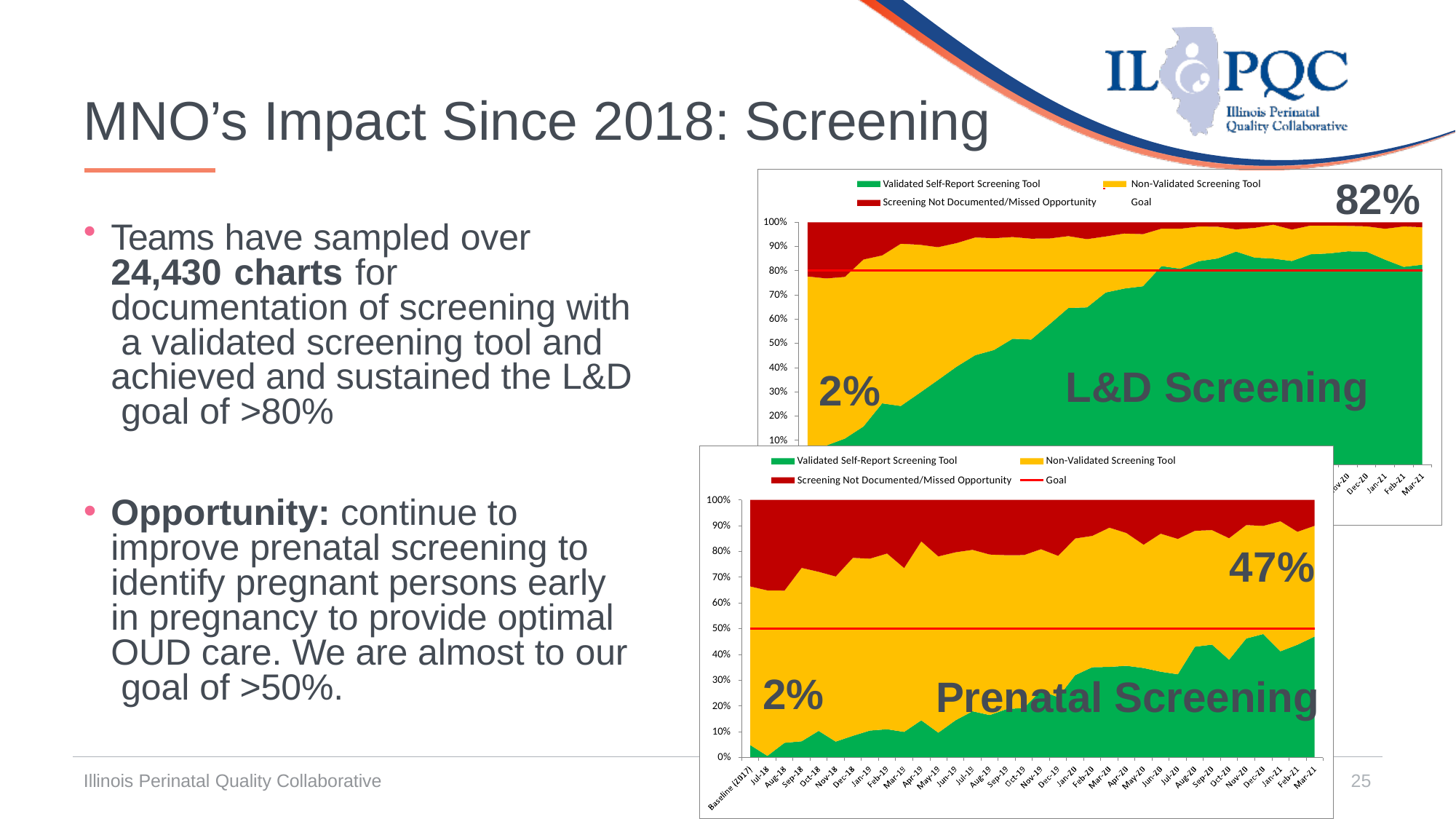

# MNO’s Impact Since 2018: Screening
Validated Self-Report Screening Tool
Screening Not Documented/Missed Opportunity
 	 Non-Validated Screening Tool  Goal

82%

Teams have sampled over  24,430 charts for  documentation of screening with  a validated screening tool and  achieved and sustained the L&D  goal of >80%
100%

90%
80%
70%
60%
50%
40%
L&D Screening
2%
30%
20%
10%

Validated Self-Report Screening Tool
Non-Validated Screening Tool

0%
Goal
Screening Not Documented/Missed Opportunity

Opportunity: continue to  improve prenatal screening to  identify pregnant persons early  in pregnancy to provide optimal  OUD care. We are almost to our  goal of >50%.
100%
90%
47%
80%
70%
60%
50%
40%
20%	2%
Prenatal Screening
30%
10%

0%
Illinois Perinatal Quality Collaborative
25